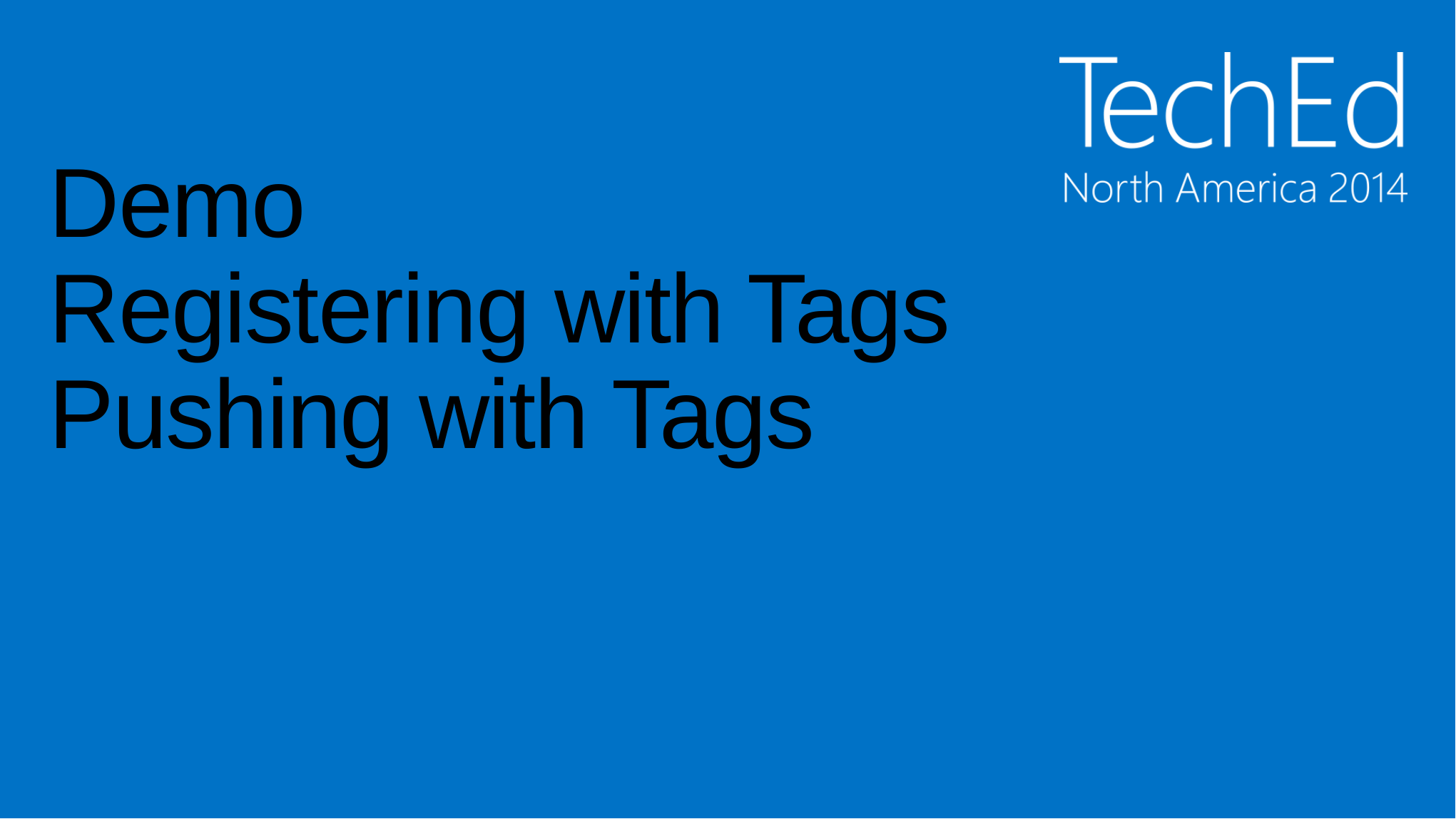

# Demo Registering with Tags Pushing with Tags